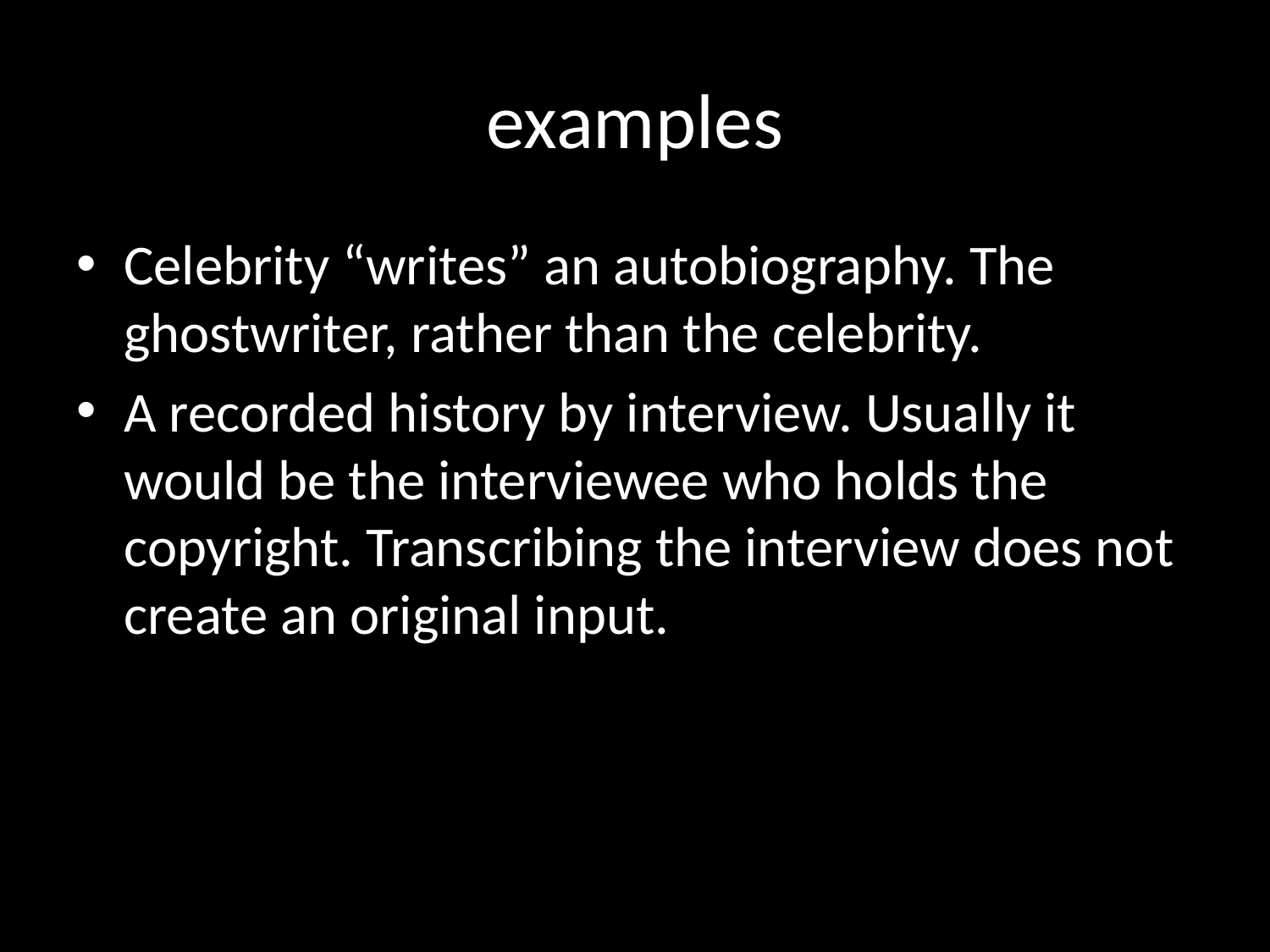

# examples
Celebrity “writes” an autobiography. The ghostwriter, rather than the celebrity.
A recorded history by interview. Usually it would be the interviewee who holds the copyright. Transcribing the interview does not create an original input.